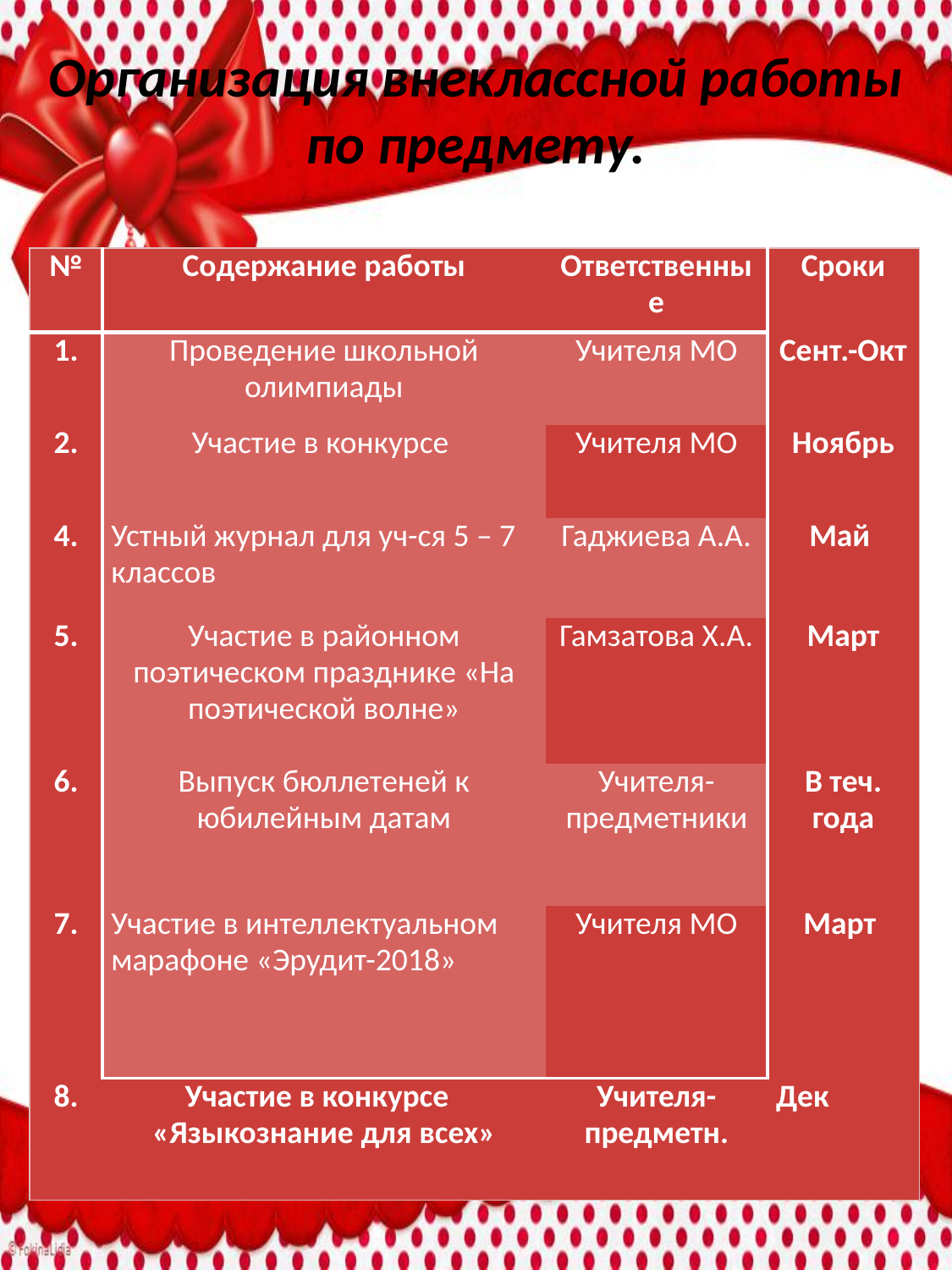

# Организация внеклассной работы по предмету.
| № | Содержание работы | Ответственные | Сроки |
| --- | --- | --- | --- |
| 1. | Проведение школьной олимпиады | Учителя МО | Сент.-Окт |
| 2. | Участие в конкурсе | Учителя МО | Ноябрь |
| 4. | Устный журнал для уч-ся 5 – 7 классов | Гаджиева А.А. | Май |
| 5. | Участие в районном поэтическом празднике «На поэтической волне» | Гамзатова Х.А. | Март |
| 6. | Выпуск бюллетеней к юбилейным датам | Учителя-предметники | В теч. года |
| 7. | Участие в интеллектуальном марафоне «Эрудит-2018» | Учителя МО | Март |
| 8. | Участие в конкурсе «Языкознание для всех» | Учителя- предметн. | Дек |